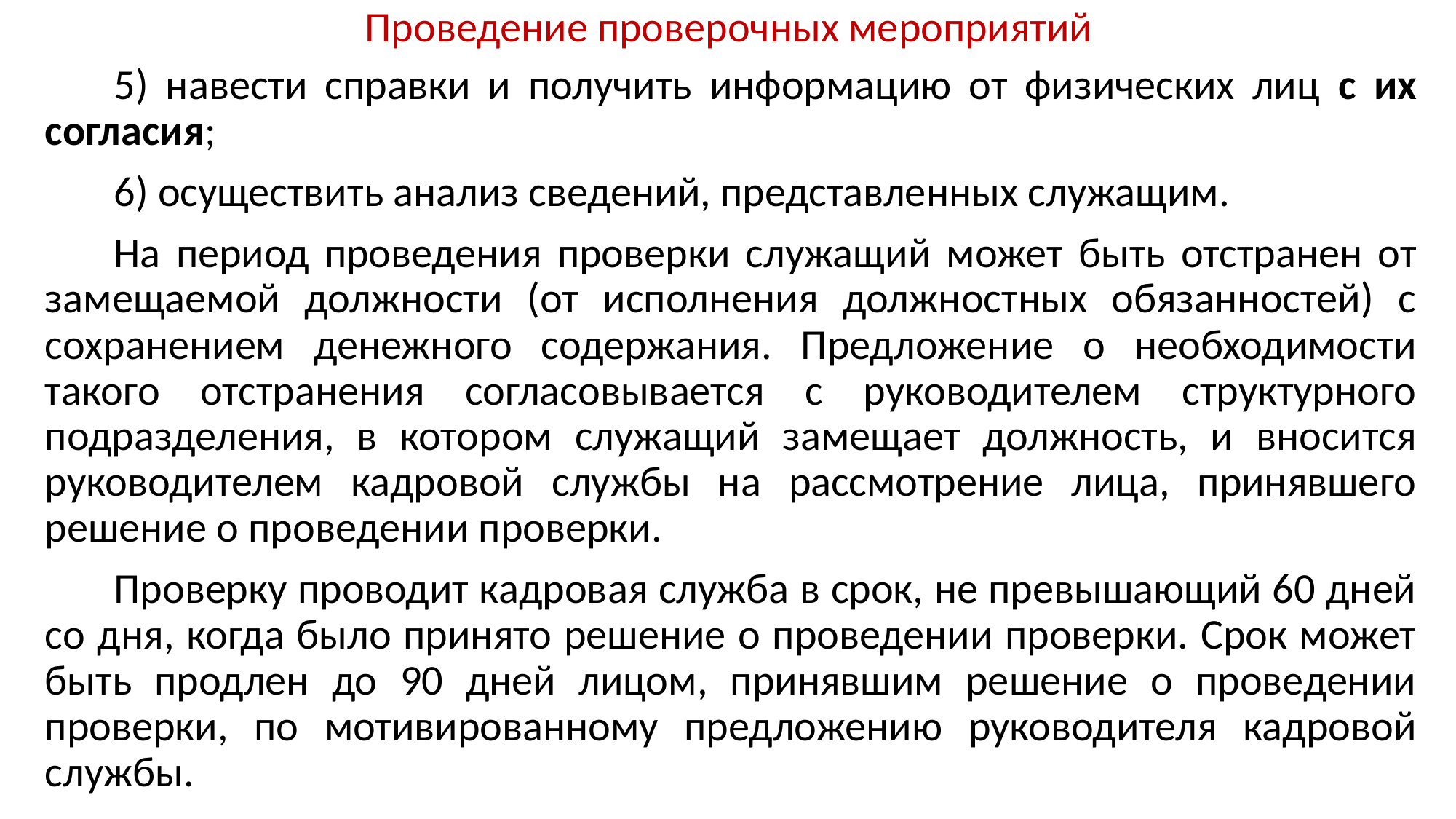

# Проведение проверочных мероприятий
5) навести справки и получить информацию от физических лиц с их согласия;
6) осуществить анализ сведений, представленных служащим.
На период проведения проверки служащий может быть отстранен от замещаемой должности (от исполнения должностных обязанностей) с сохранением денежного содержания. Предложение о необходимости такого отстранения согласовывается с руководителем структурного подразделения, в котором служащий замещает должность, и вносится руководителем кадровой службы на рассмотрение лица, принявшего решение о проведении проверки.
Проверку проводит кадровая служба в срок, не превышающий 60 дней со дня, когда было принято решение о проведении проверки. Срок может быть продлен до 90 дней лицом, принявшим решение о проведении проверки, по мотивированному предложению руководителя кадровой службы.